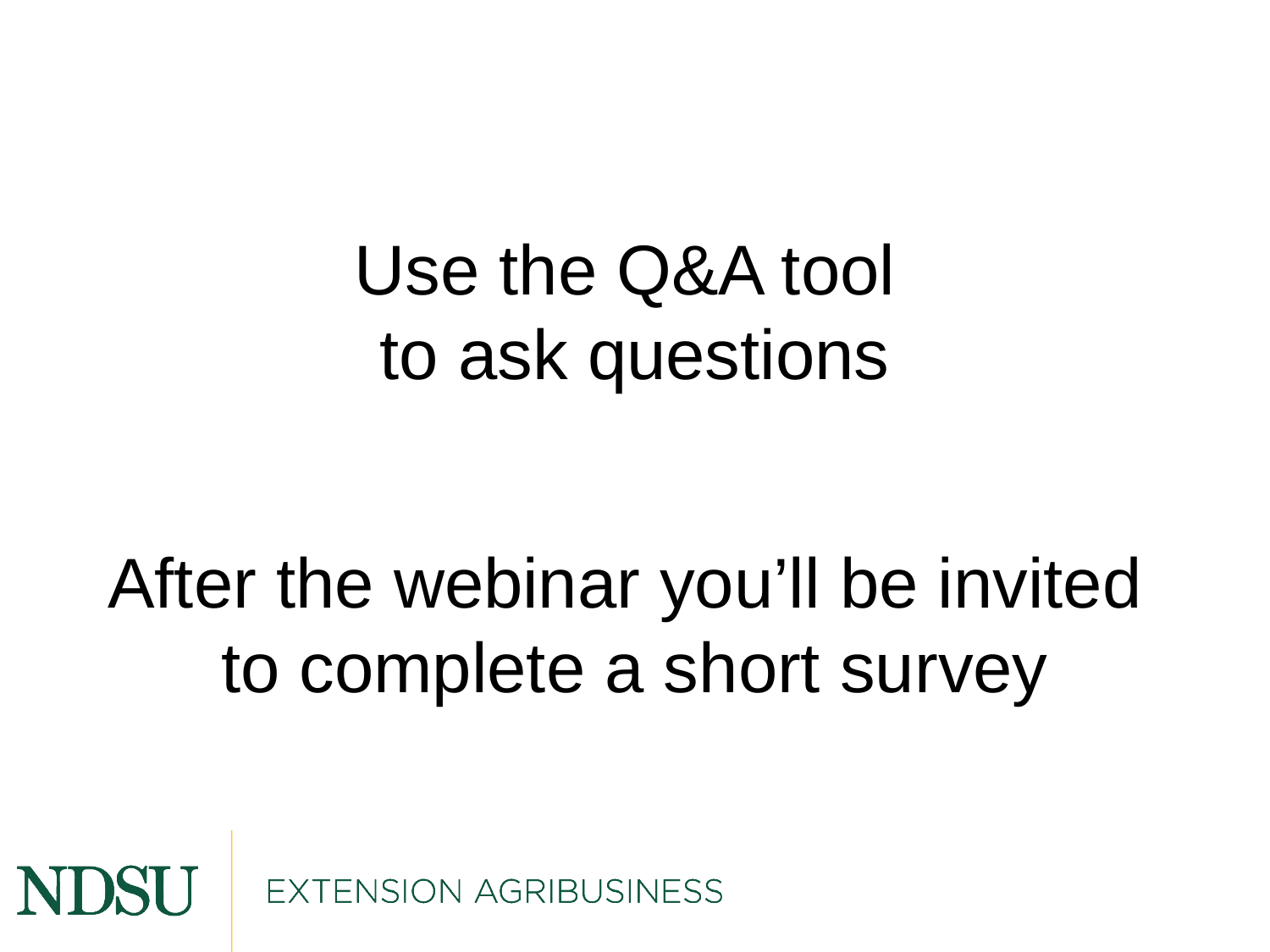

Use the Q&A tool
to ask questions
After the webinar you’ll be invited
to complete a short survey